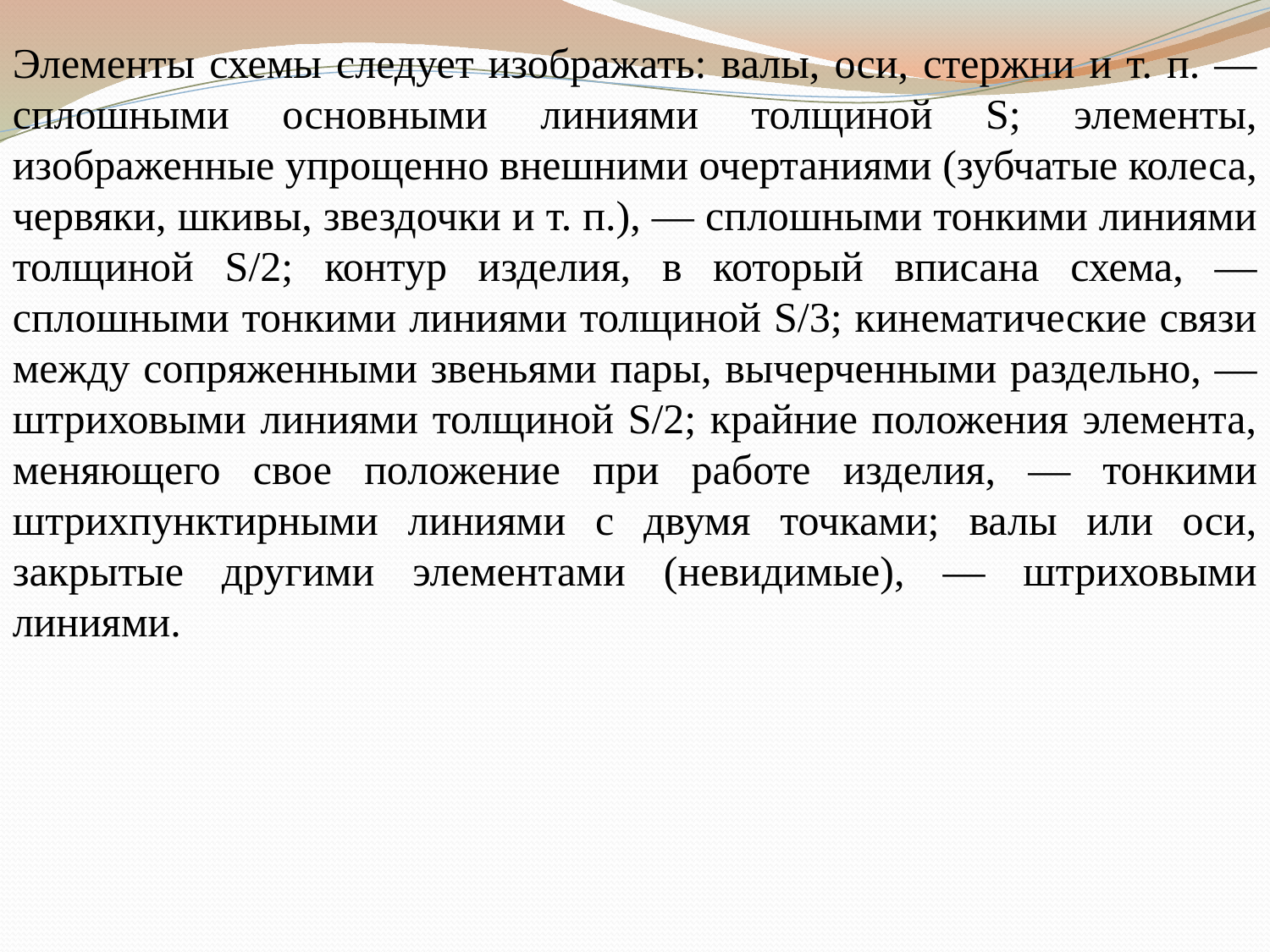

Элементы схемы следует изображать: валы, оси, стержни и т. п. — сплошными основными линиями толщиной S; элементы, изображенные упрощенно внешними очертаниями (зубчатые колеса, червяки, шкивы, звездочки и т. п.), — сплошными тонкими линиями толщиной S/2; контур изделия, в который вписана схема, — сплошными тонкими линиями толщиной S/3; кинематические связи между сопряженными звеньями пары, вычерченными раздельно, — штриховыми линиями толщиной S/2; крайние положения элемента, меняющего свое положение при работе изделия, — тонкими штрихпунктирными линиями с двумя точками; валы или оси, закрытые другими элементами (невидимые), — штриховыми линиями.